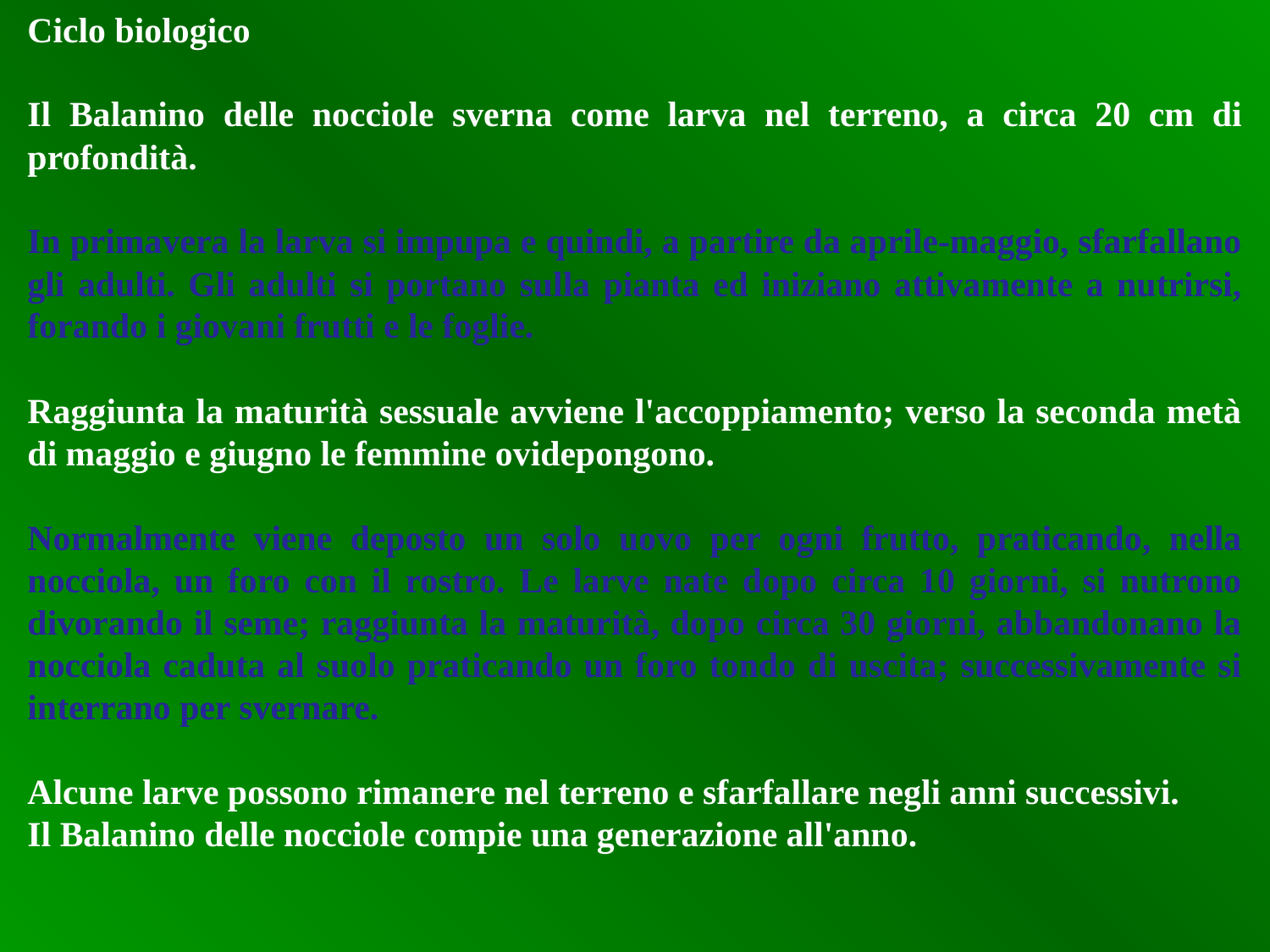

Ciclo biologico

Il Balanino delle nocciole sverna come larva nel terreno, a circa 20 cm di profondità.

In primavera la larva si impupa e quindi, a partire da aprile-maggio, sfarfallano gli adulti. Gli adulti si portano sulla pianta ed iniziano attivamente a nutrirsi, forando i giovani frutti e le foglie.

Raggiunta la maturità sessuale avviene l'accoppiamento; verso la seconda metà di maggio e giugno le femmine ovidepongono.

Normalmente viene deposto un solo uovo per ogni frutto, praticando, nella nocciola, un foro con il rostro. Le larve nate dopo circa 10 giorni, si nutrono divorando il seme; raggiunta la maturità, dopo circa 30 giorni, abbandonano la nocciola caduta al suolo praticando un foro tondo di uscita; successivamente si interrano per svernare.

Alcune larve possono rimanere nel terreno e sfarfallare negli anni successivi.
Il Balanino delle nocciole compie una generazione all'anno.